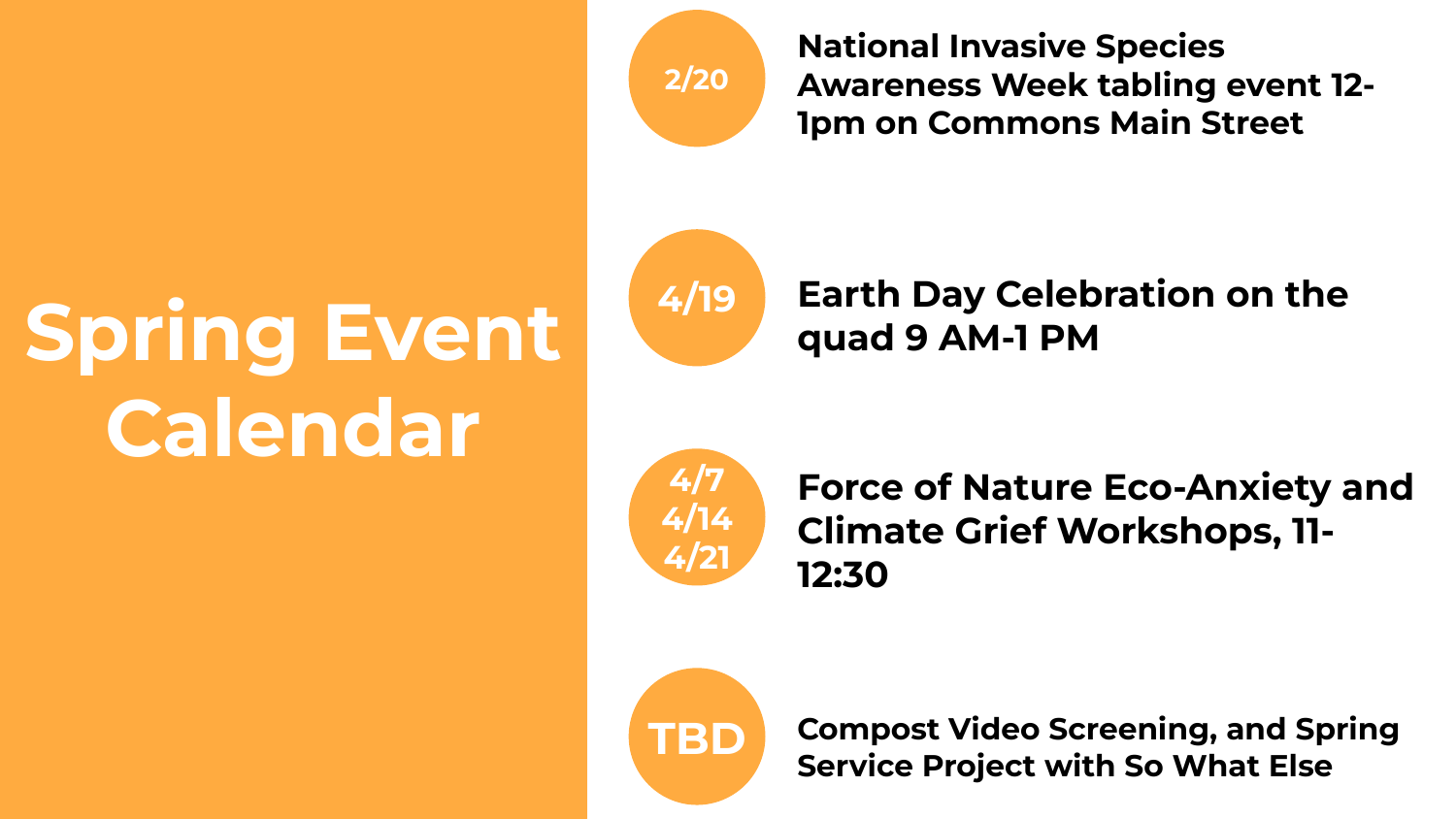

2/20
National Invasive Species Awareness Week tabling event 12-1pm on Commons Main Street

Earth Day Celebration on the quad 9 AM-1 PM

# Spring Event Calendar
4/19
Force of Nature Eco-Anxiety and Climate Grief Workshops, 11-12:30

4/7
4/14
4/21

Compost Video Screening, and Spring Service Project with So What Else

TBD